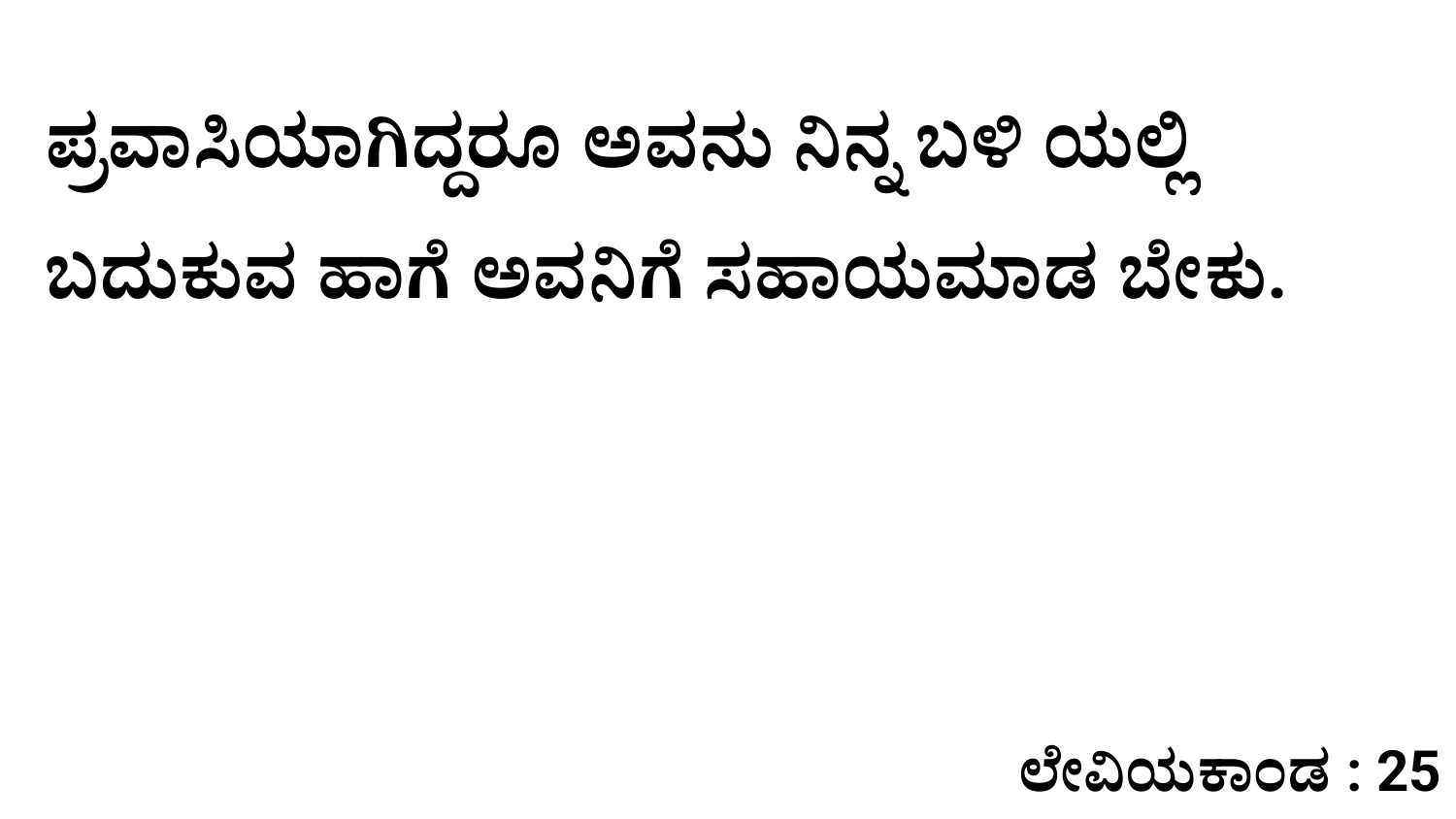

ಪ್ರವಾಸಿಯಾಗಿದ್ದರೂ ಅವನು ನಿನ್ನ ಬಳಿ ಯಲ್ಲಿ ಬದುಕುವ ಹಾಗೆ ಅವನಿಗೆ ಸಹಾಯಮಾಡ ಬೇಕು.
ಲೇವಿಯಕಾಂಡ : 25